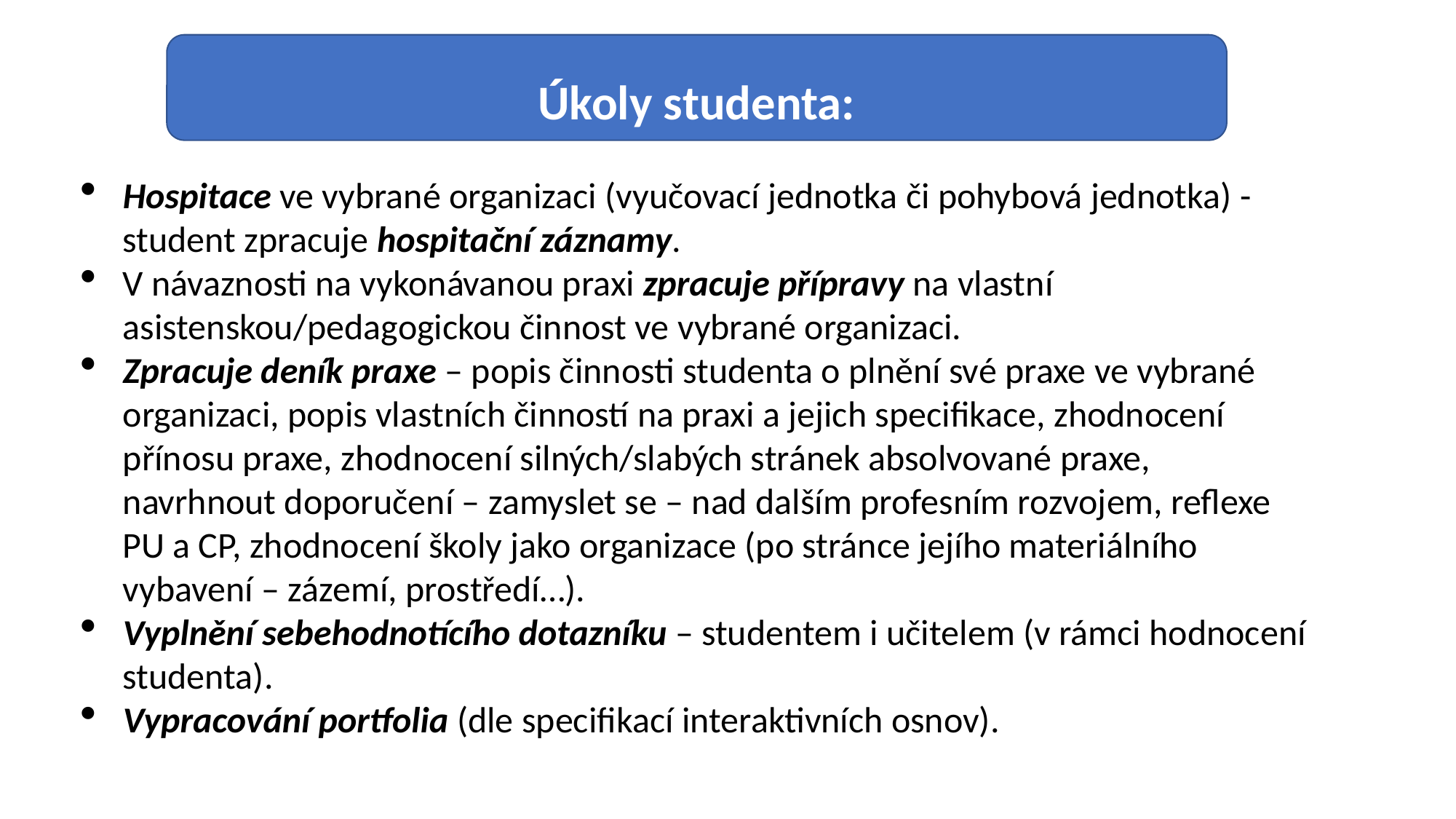

Úkoly studenta:

Hospitace ve vybrané organizaci (vyučovací jednotka či pohybová jednotka) -  student zpracuje hospitační záznamy.
V návaznosti na vykonávanou praxi zpracuje přípravy na vlastní asistenskou/pedagogickou činnost ve vybrané organizaci.
Zpracuje deník praxe – popis činnosti studenta o plnění své praxe ve vybrané organizaci, popis vlastních činností na praxi a jejich specifikace, zhodnocení přínosu praxe, zhodnocení silných/slabých stránek absolvované praxe, navrhnout doporučení – zamyslet se – nad dalším profesním rozvojem, reflexe PU a CP, zhodnocení školy jako organizace (po stránce jejího materiálního vybavení – zázemí, prostředí…).
Vyplnění sebehodnotícího dotazníku – studentem i učitelem (v rámci hodnocení studenta).
Vypracování portfolia (dle specifikací interaktivních osnov).